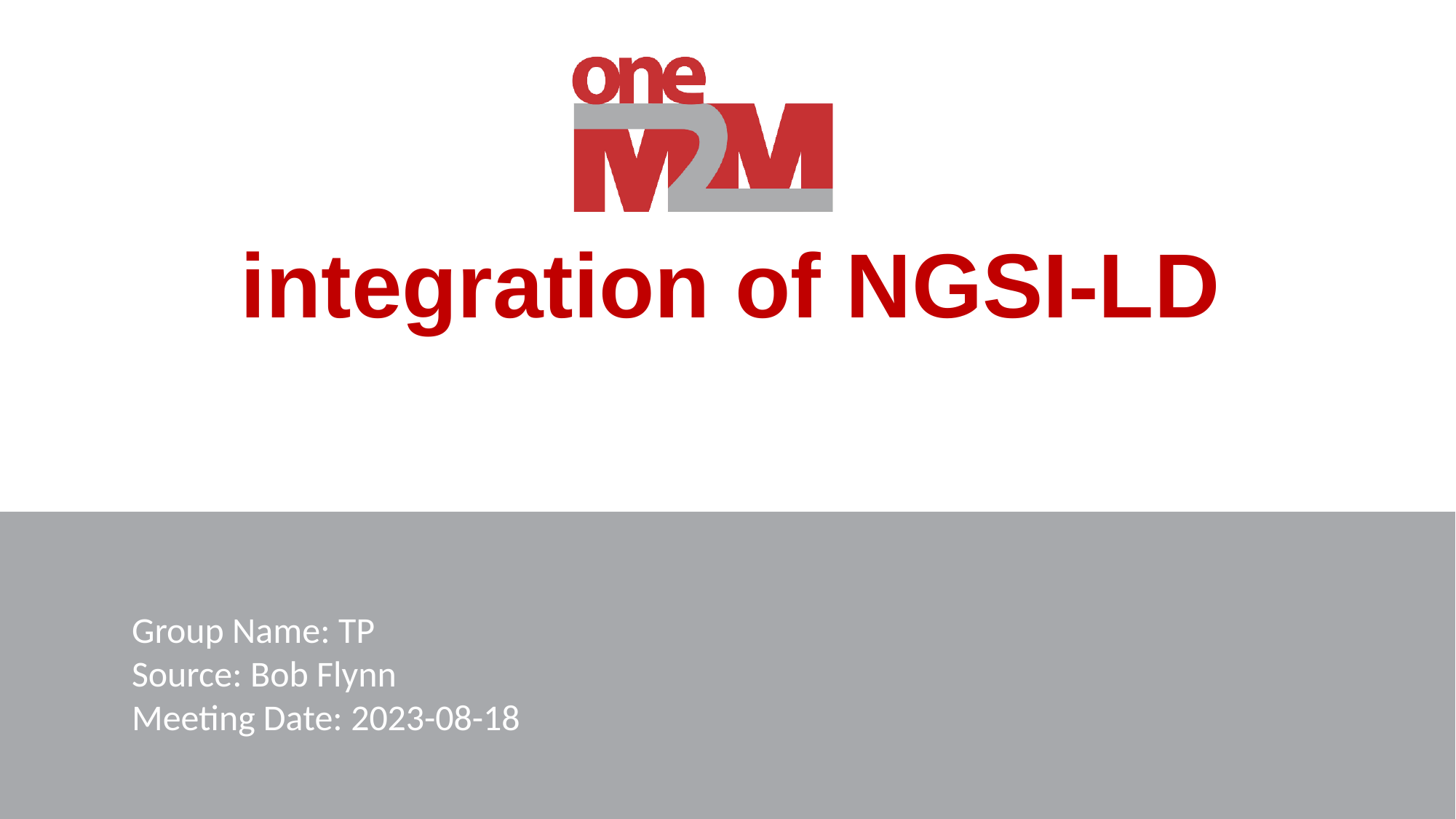

# integration of NGSI-LD
Group Name: TP
Source: Bob Flynn
Meeting Date: 2023-08-18